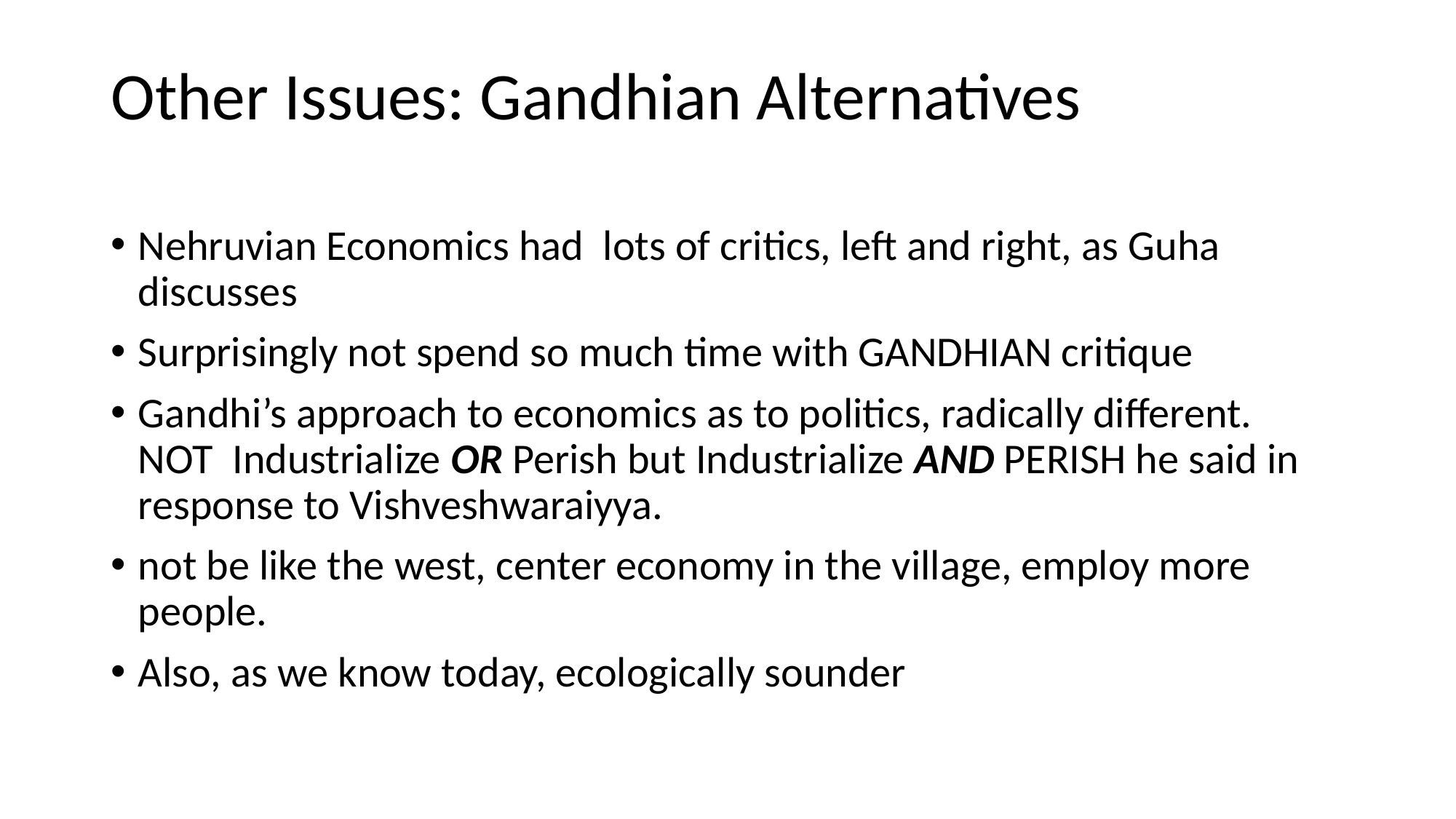

# Other Issues: Gandhian Alternatives
Nehruvian Economics had  lots of critics, left and right, as Guha discusses
Surprisingly not spend so much time with GANDHIAN critique
Gandhi’s approach to economics as to politics, radically different.  NOT  Industrialize OR Perish but Industrialize AND PERISH he said in response to Vishveshwaraiyya.
not be like the west, center economy in the village, employ more people.
Also, as we know today, ecologically sounder